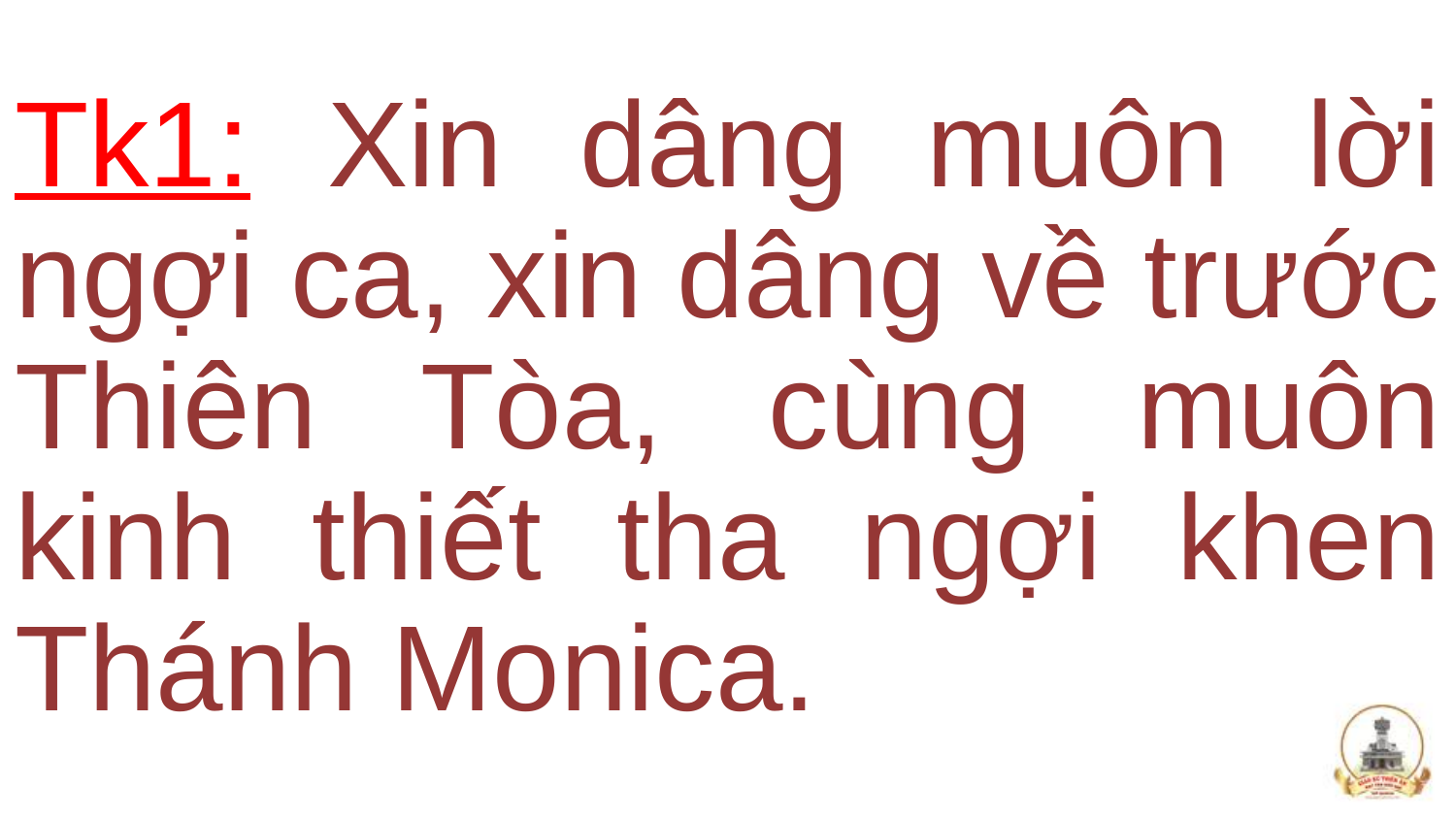

Tk1: Xin dâng muôn lời ngợi ca, xin dâng về trước Thiên Tòa, cùng muôn kinh thiết tha ngợi khen Thánh Monica.